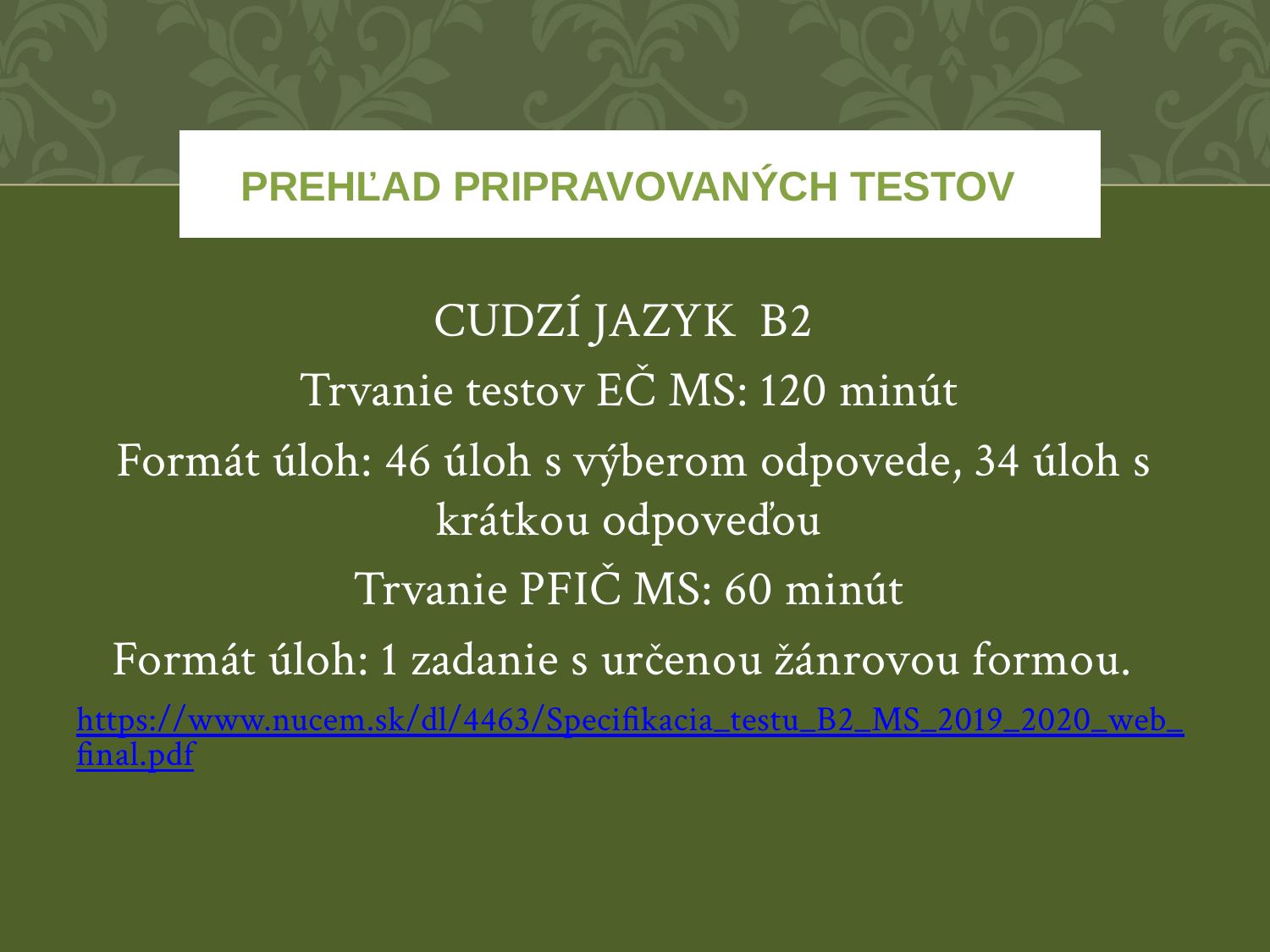

# PREHĽAD PRIPRAVOVANÝCH TESTOV
CUDZÍ JAZYK  B2
Trvanie testov EČ MS: 120 minút
Formát úloh: 46 úloh s výberom odpovede, 34 úloh s krátkou odpoveďou
Trvanie PFIČ MS: 60 minút
Formát úloh: 1 zadanie s určenou žánrovou formou.
https://www.nucem.sk/dl/4463/Specifikacia_testu_B2_MS_2019_2020_web_final.pdf